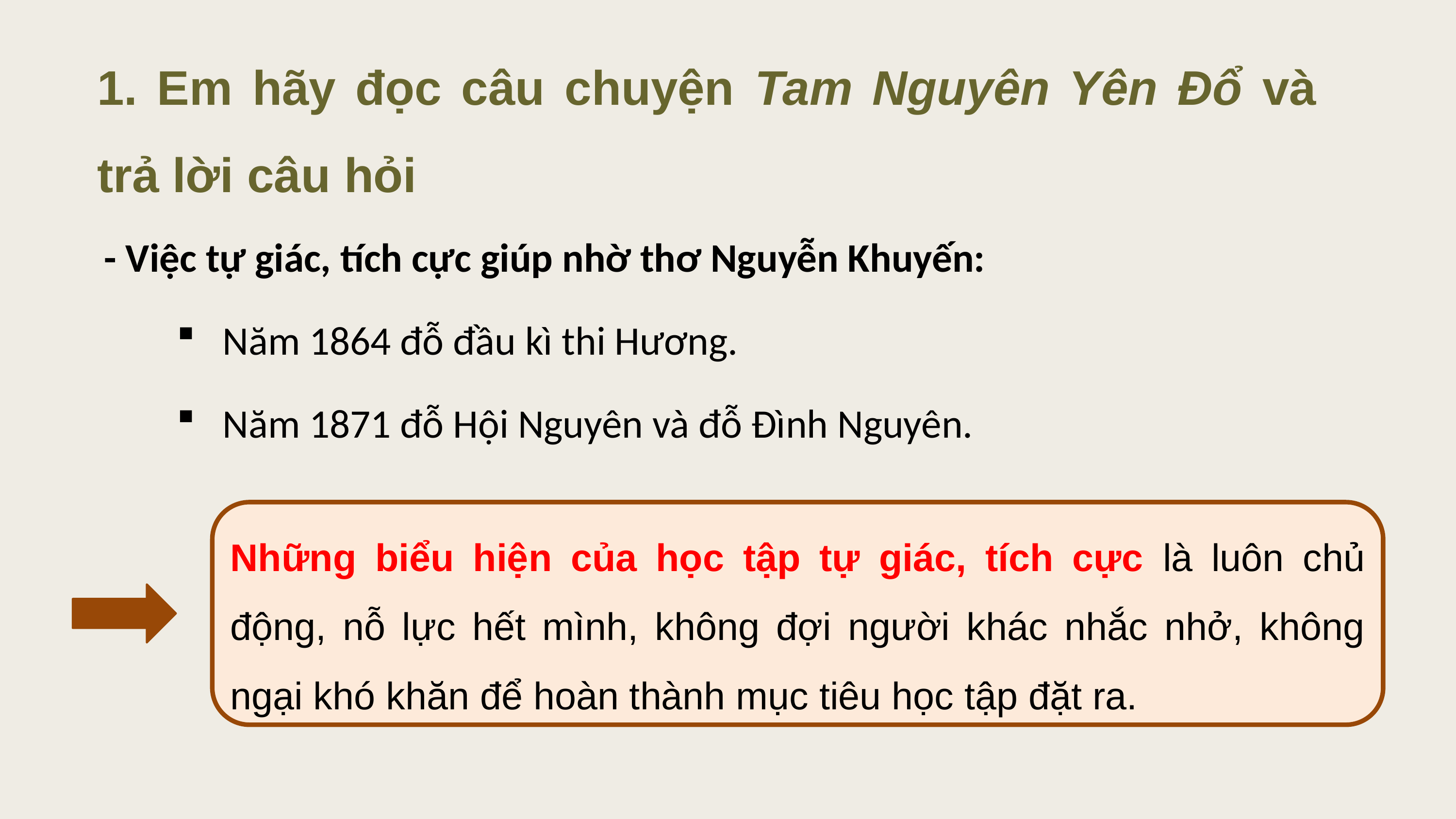

1. Em hãy đọc câu chuyện Tam Nguyên Yên Đổ và trả lời câu hỏi
- Việc tự giác, tích cực giúp nhờ thơ Nguyễn Khuyến:
Năm 1864 đỗ đầu kì thi Hương.
Năm 1871 đỗ Hội Nguyên và đỗ Đình Nguyên.
Những biểu hiện của học tập tự giác, tích cực là luôn chủ động, nỗ lực hết mình, không đợi người khác nhắc nhở, không ngại khó khăn để hoàn thành mục tiêu học tập đặt ra.